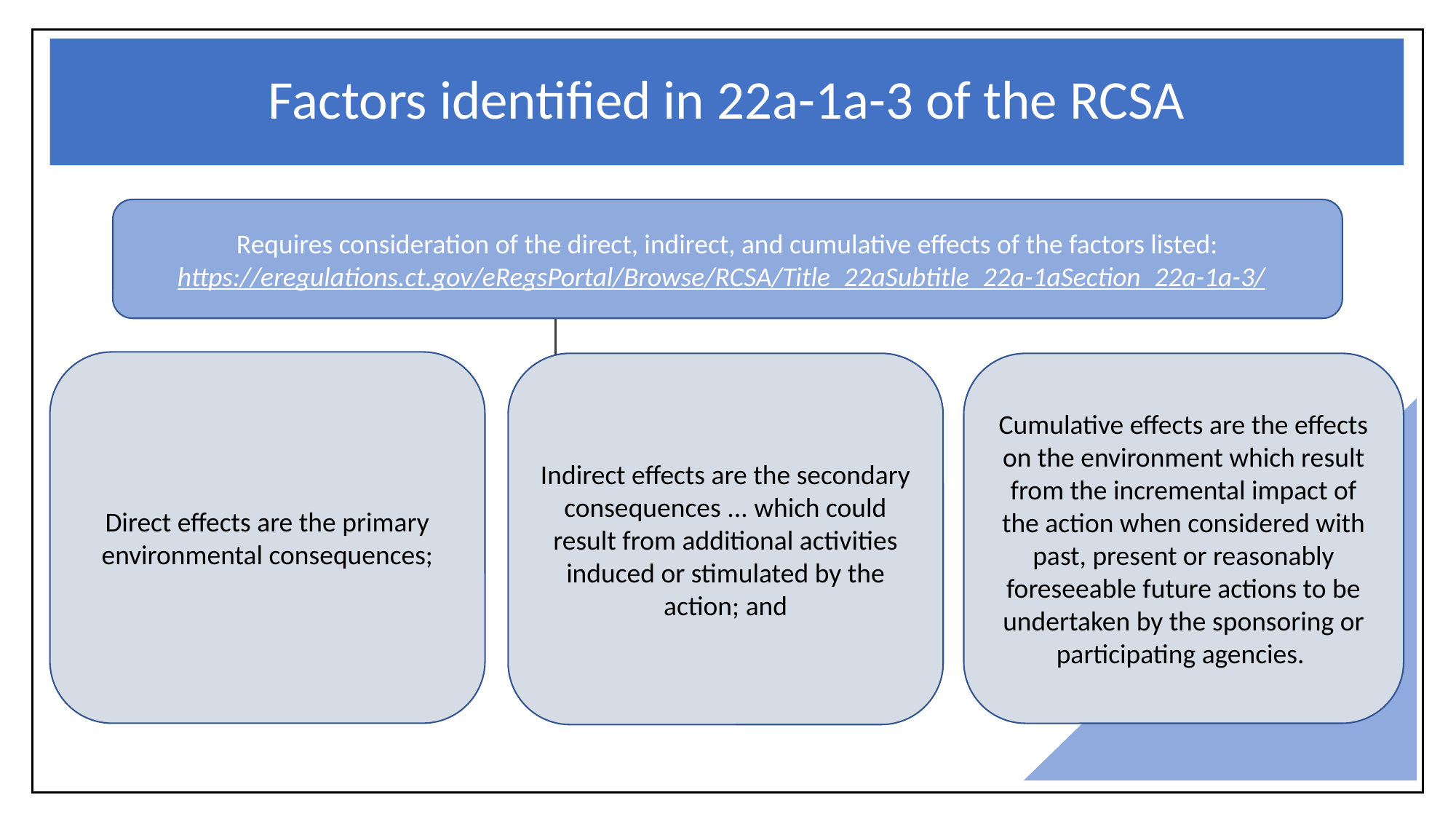

# Factors identified in 22a-1a-3 of the RCSA

Requires consideration of the direct, indirect, and cumulative effects of the factors listed:
https://eregulations.ct.gov/eRegsPortal/Browse/RCSA/Title_22aSubtitle_22a-1aSection_22a-1a-3/
Direct effects are the primary environmental consequences;
Indirect effects are the secondary consequences ... which could result from additional activities induced or stimulated by the action; and
Cumulative effects are the effects on the environment which result from the incremental impact of the action when considered with past, present or reasonably foreseeable future actions to be undertaken by the sponsoring or participating agencies.